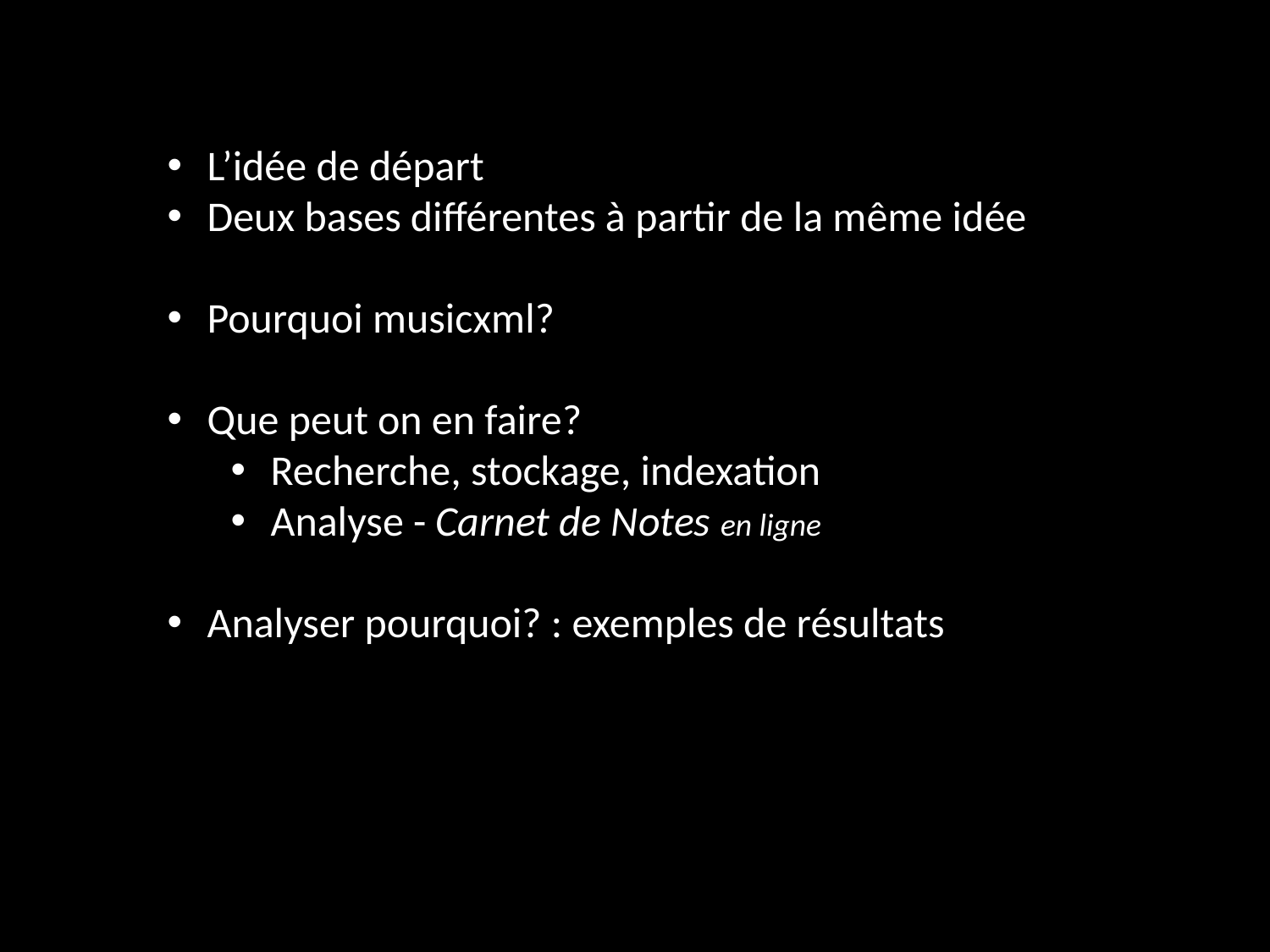

L’idée de départ
Deux bases différentes à partir de la même idée

Pourquoi musicxml?

Que peut on en faire?
Recherche, stockage, indexation
Analyse - Carnet de Notes en ligne

Analyser pourquoi? : exemples de résultats